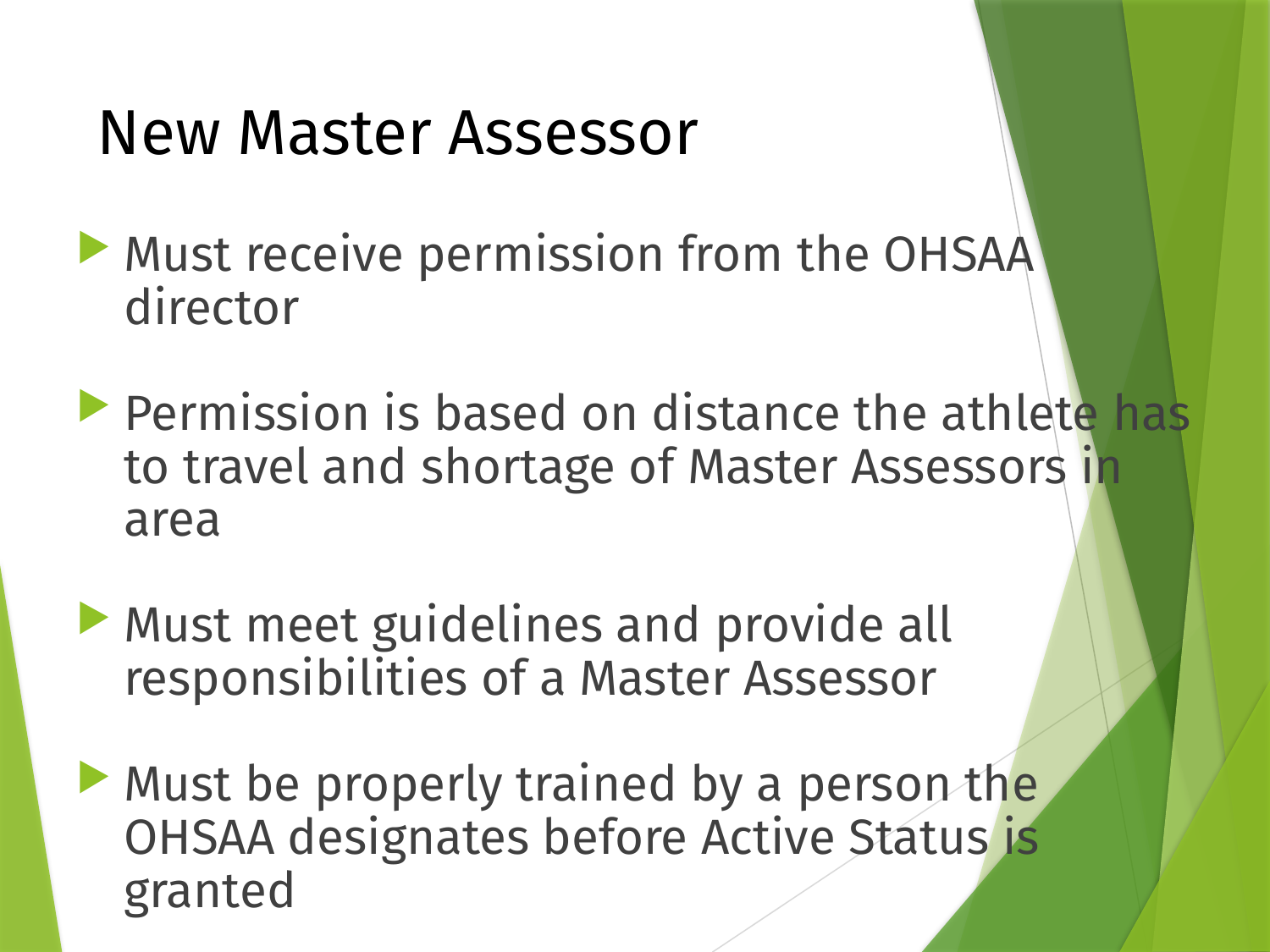

# New Master Assessor
Must receive permission from the OHSAA director

Permission is based on distance the athlete has to travel and shortage of Master Assessors in area

Must meet guidelines and provide all responsibilities of a Master Assessor

Must be properly trained by a person the OHSAA designates before Active Status is granted